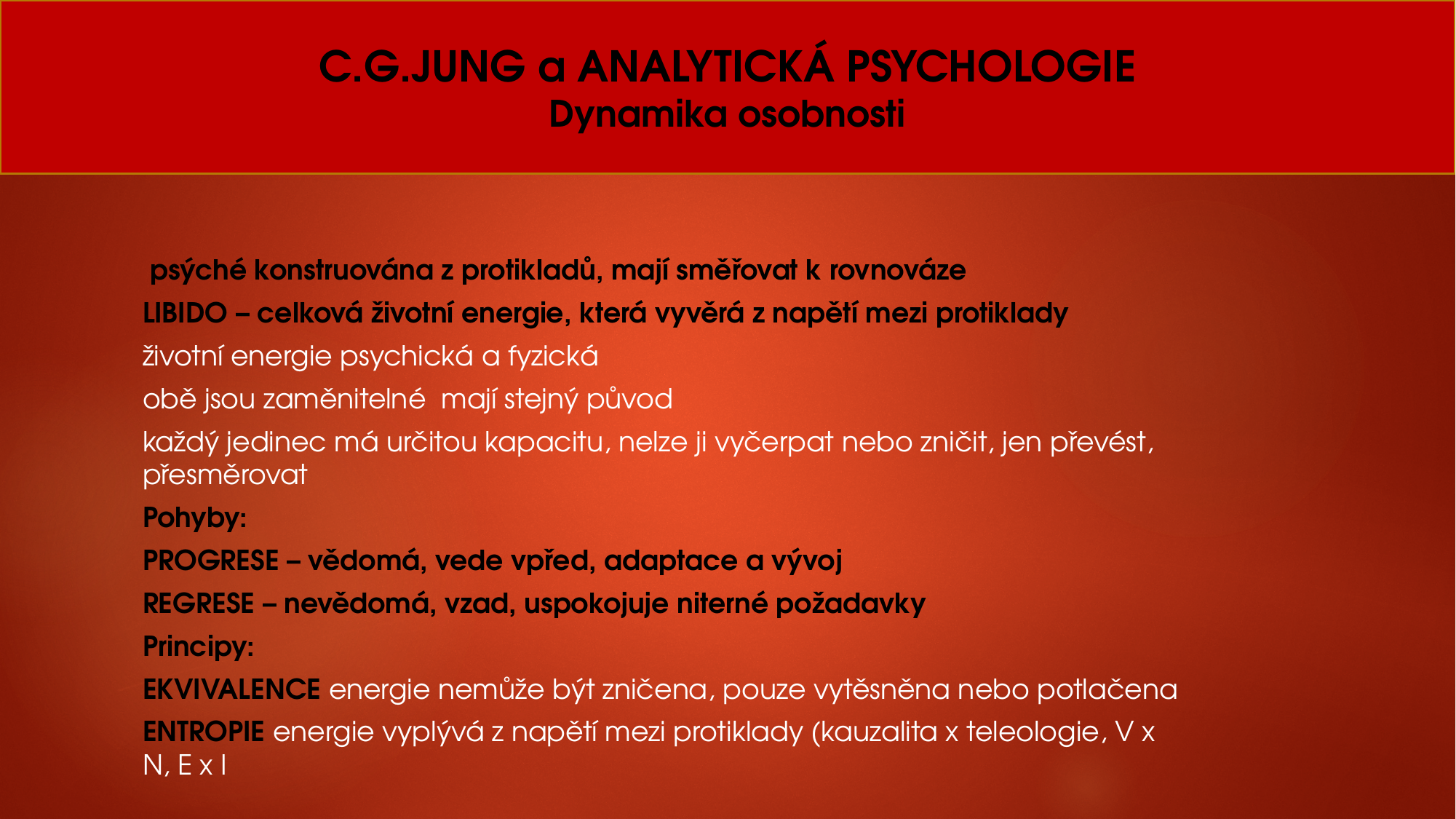

# C.G.JUNG a ANALYTICKÁ PSYCHOLOGIE Dynamika osobnosti
 psýché konstruována z protikladů, mají směřovat k rovnováze
LIBIDO – celková životní energie, která vyvěrá z napětí mezi protiklady
životní energie psychická a fyzická
obě jsou zaměnitelné  mají stejný původ
každý jedinec má určitou kapacitu, nelze ji vyčerpat nebo zničit, jen převést, přesměrovat
Pohyby:
PROGRESE – vědomá, vede vpřed, adaptace a vývoj
REGRESE – nevědomá, vzad, uspokojuje niterné požadavky
Principy:
EKVIVALENCE energie nemůže být zničena, pouze vytěsněna nebo potlačena
ENTROPIE energie vyplývá z napětí mezi protiklady (kauzalita x teleologie, V x N, E x I